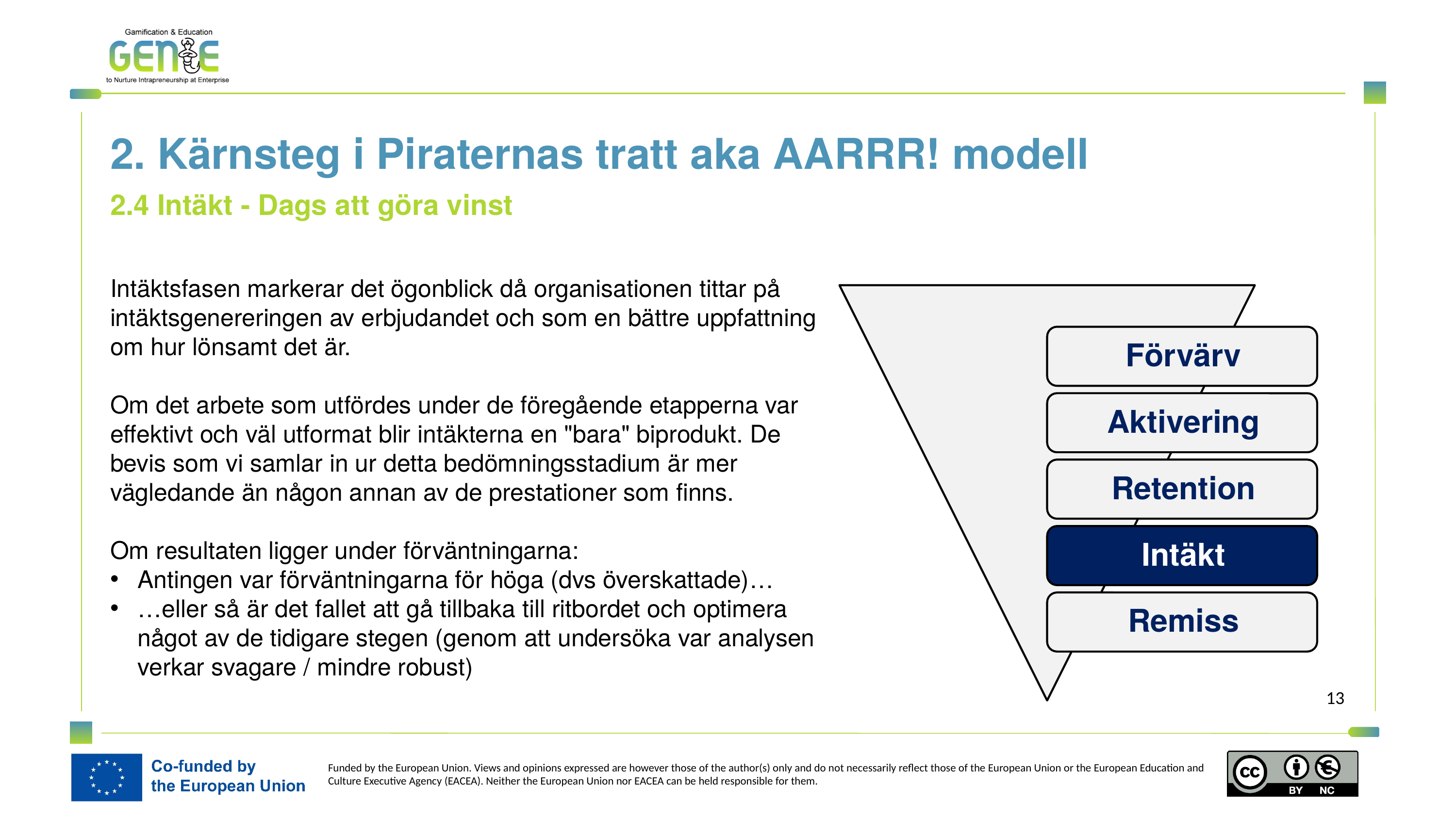

2. Kärnsteg i Piraternas tratt aka AARRR! modell

2.4 Intäkt - Dags att göra vinst

Intäktsfasen markerar det ögonblick då organisationen tittar på intäktsgenereringen av erbjudandet och som en bättre uppfattning om hur lönsamt det är.

Om det arbete som utfördes under de föregående etapperna var effektivt och väl utformat blir intäkterna en "bara" biprodukt. De bevis som vi samlar in ur detta bedömningsstadium är mer vägledande än någon annan av de prestationer som finns.

Om resultaten ligger under förväntningarna:
Antingen var förväntningarna för höga (dvs överskattade)…
…eller så är det fallet att gå tillbaka till ritbordet och optimera något av de tidigare stegen (genom att undersöka var analysen verkar svagare / mindre robust)
Förvärv
Aktivering
Retention
Intäkt
Remiss